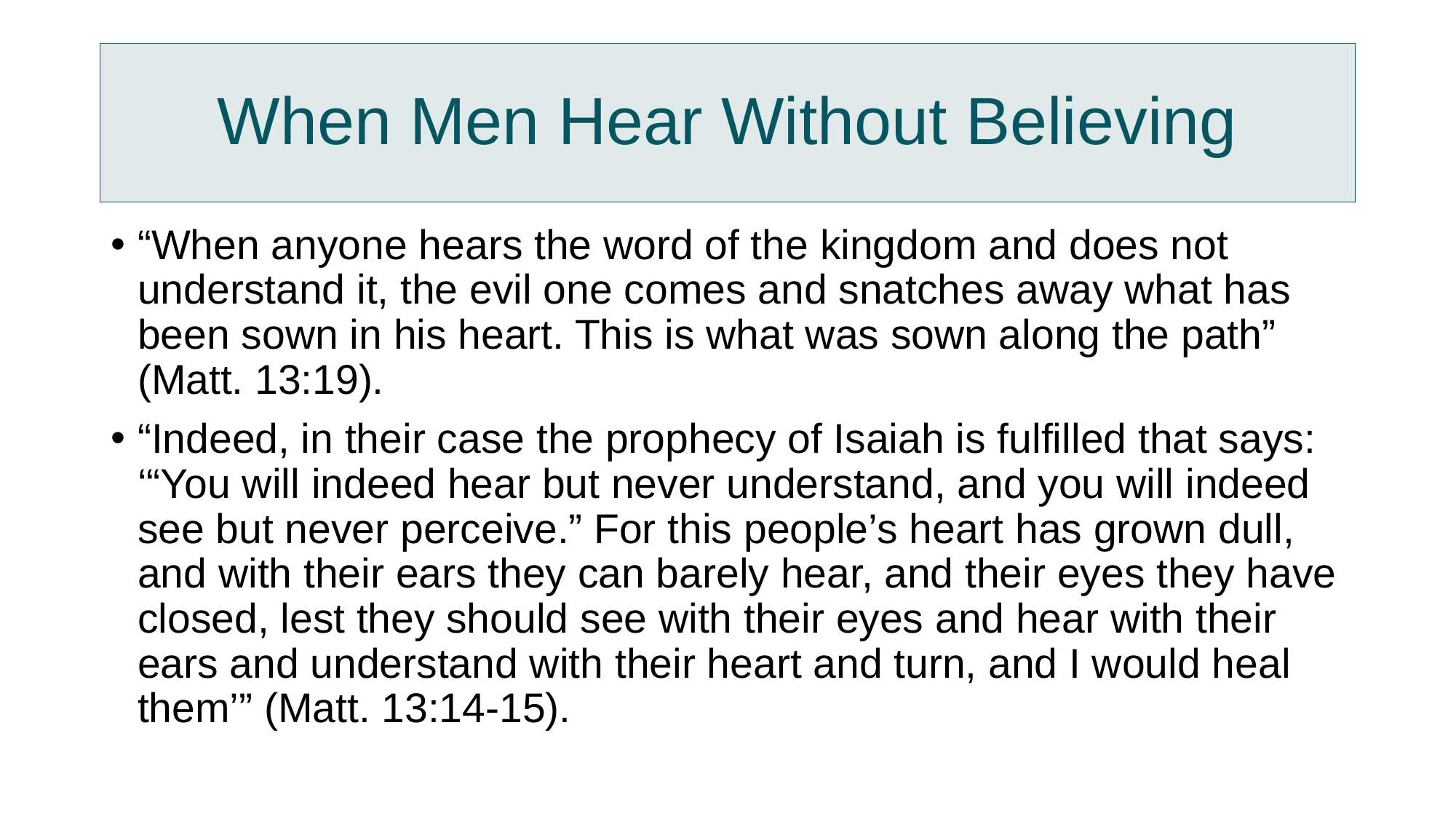

# When Men Hear Without Believing
“When anyone hears the word of the kingdom and does not understand it, the evil one comes and snatches away what has been sown in his heart. This is what was sown along the path” (Matt. 13:19).
“Indeed, in their case the prophecy of Isaiah is fulfilled that says: ‘“You will indeed hear but never understand, and you will indeed see but never perceive.” For this people’s heart has grown dull, and with their ears they can barely hear, and their eyes they have closed, lest they should see with their eyes and hear with their ears and understand with their heart and turn, and I would heal them’” (Matt. 13:14-15).